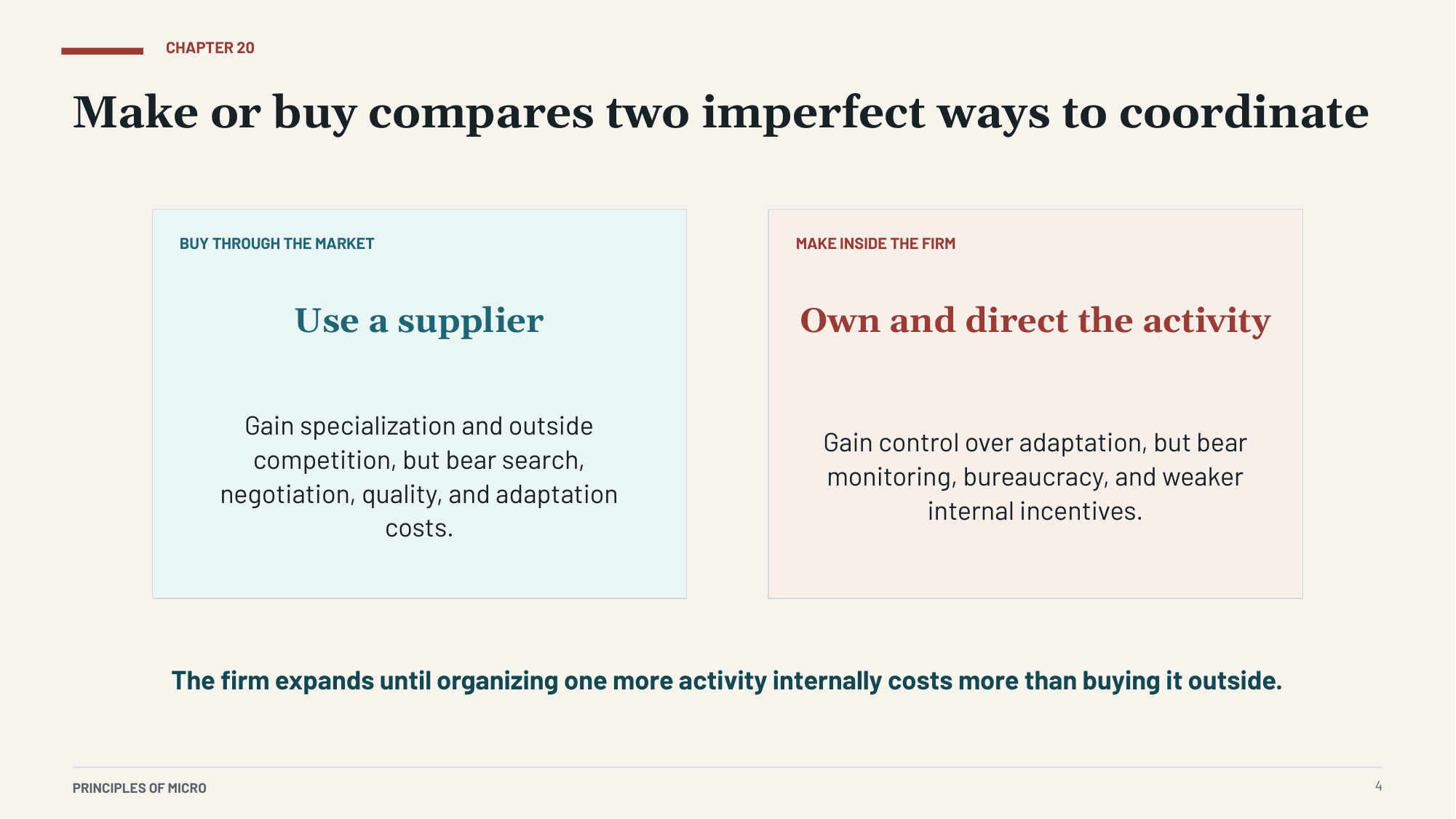

CHAPTER 20

Make or buy compares two imperfect ways to coordinate

BUY THROUGH THE MARKET
MAKE INSIDE THE FIRM
Use a supplier
Own and direct the activity
Gain specialization and outside competition, but bear search, negotiation, quality, and adaptation costs.
Gain control over adaptation, but bear monitoring, bureaucracy, and weaker internal incentives.
The firm expands until organizing one more activity internally costs more than buying it outside.

4
PRINCIPLES OF MICRO